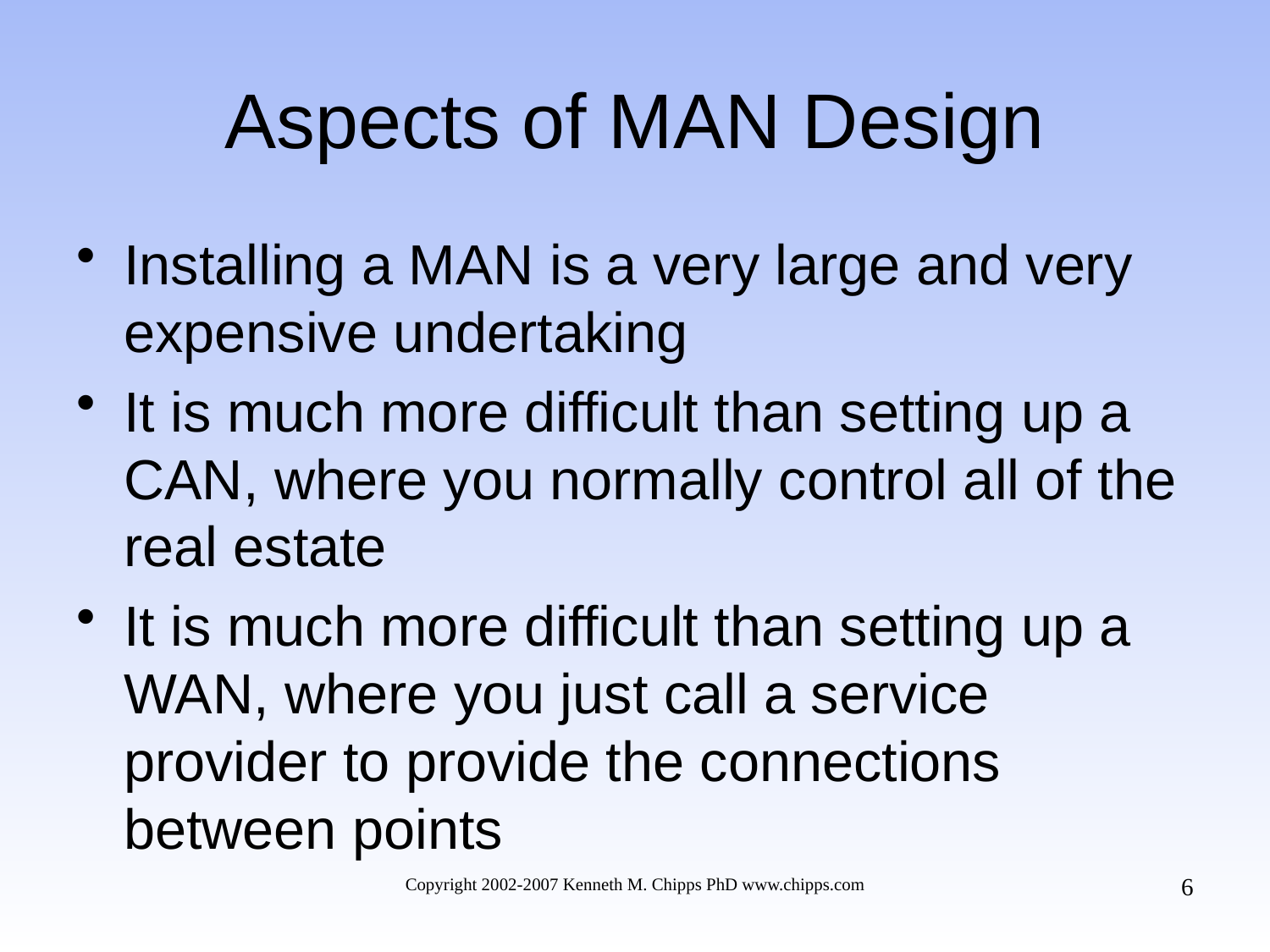

# Aspects of MAN Design
Installing a MAN is a very large and very expensive undertaking
It is much more difficult than setting up a CAN, where you normally control all of the real estate
It is much more difficult than setting up a WAN, where you just call a service provider to provide the connections between points
6
Copyright 2002-2007 Kenneth M. Chipps PhD www.chipps.com